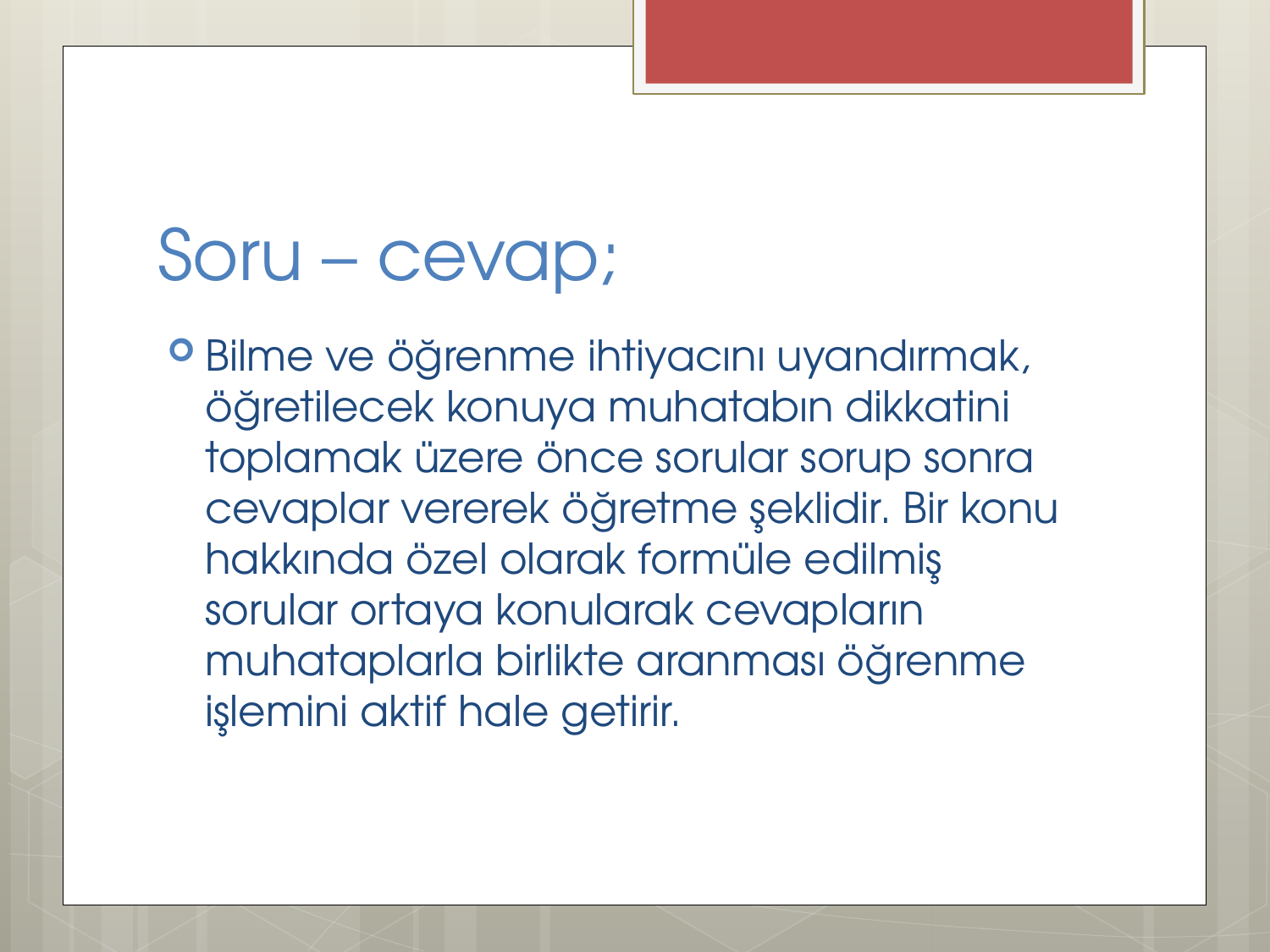

# Soru – cevap;
Bilme ve öğrenme ihtiyacını uyandırmak, öğretilecek konuya muhatabın dikkatini toplamak üzere önce sorular sorup sonra cevaplar vererek öğretme şeklidir. Bir konu hakkında özel olarak formüle edilmiş sorular ortaya konularak cevapların muhataplarla birlikte aranması öğrenme işlemini aktif hale getirir.